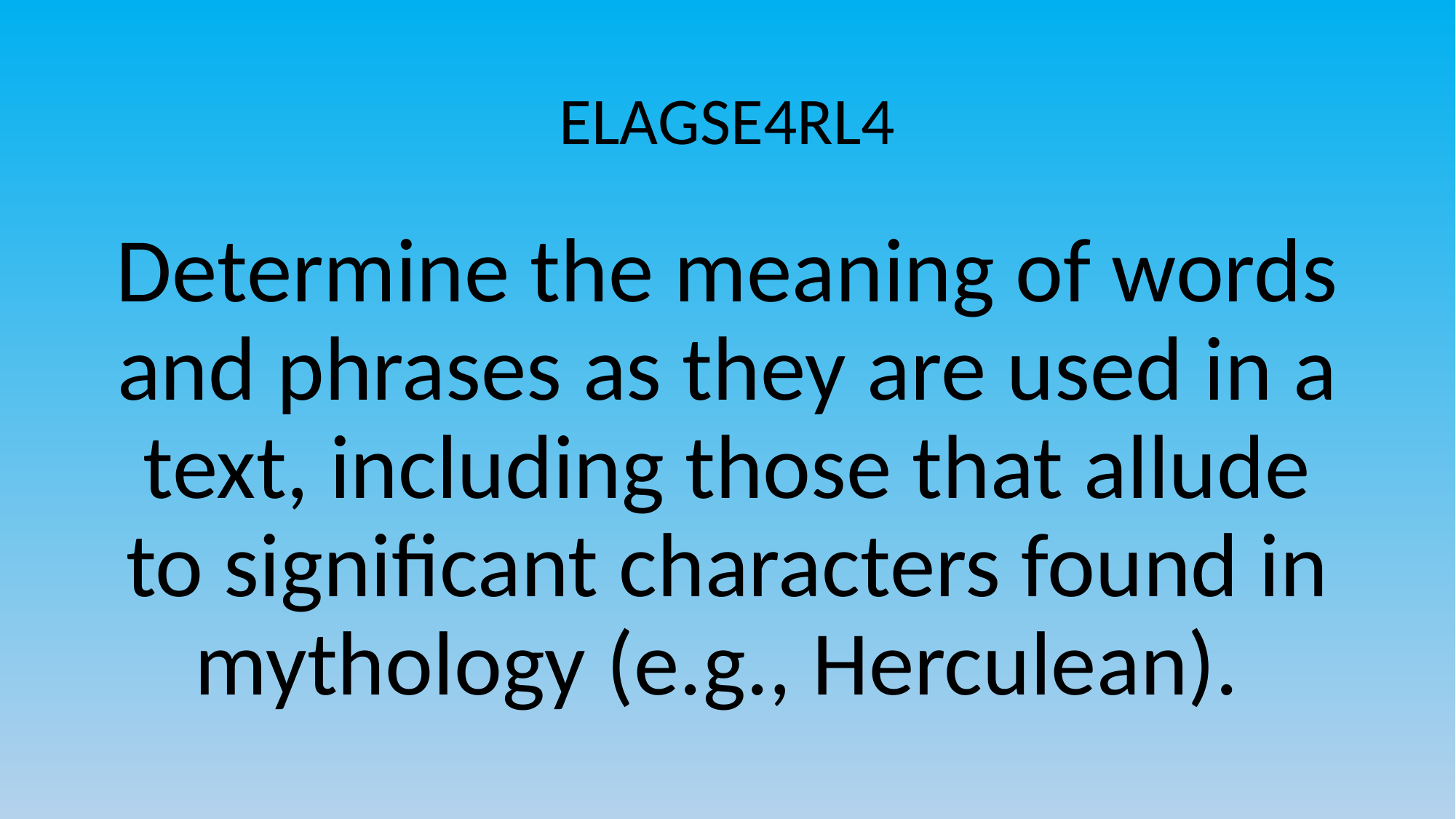

# ELAGSE4RL4
Determine the meaning of words and phrases as they are used in a text, including those that allude to significant characters found in mythology (e.g., Herculean).